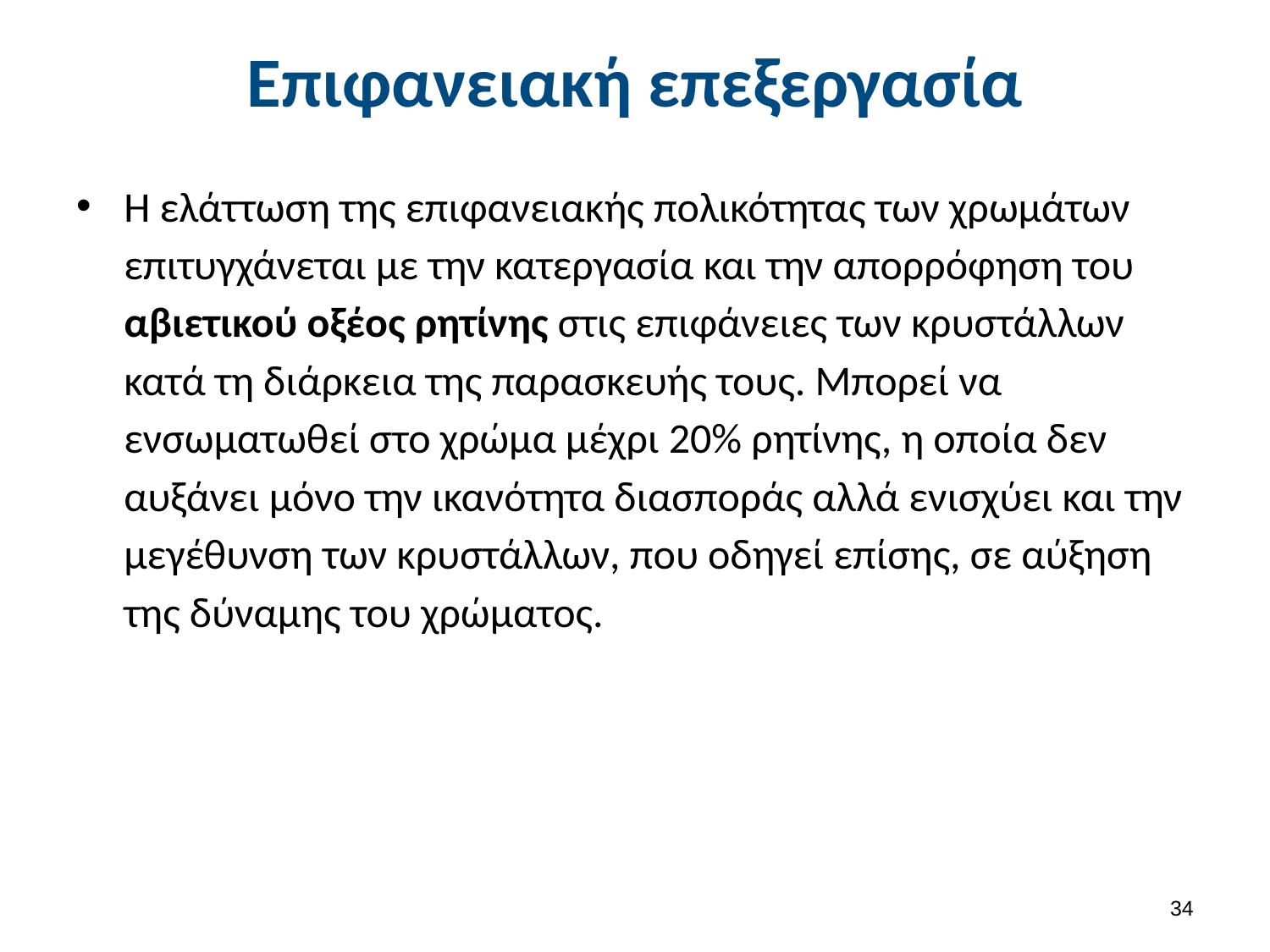

# Επιφανειακή επεξεργασία
Η ελάττωση της επιφανειακής πολικότητας των χρωμάτων επιτυγχάνεται με την κατεργασία και την απορρόφηση του αβιετικού οξέος ρητίνης στις επιφάνειες των κρυστάλλων κατά τη διάρκεια της παρασκευής τους. Μπορεί να ενσωματωθεί στο χρώμα μέχρι 20% ρητίνης, η οποία δεν αυξάνει μόνο την ικανότητα διασποράς αλλά ενισχύει και την μεγέθυνση των κρυστάλλων, που οδηγεί επίσης, σε αύξηση της δύναμης του χρώματος.
34